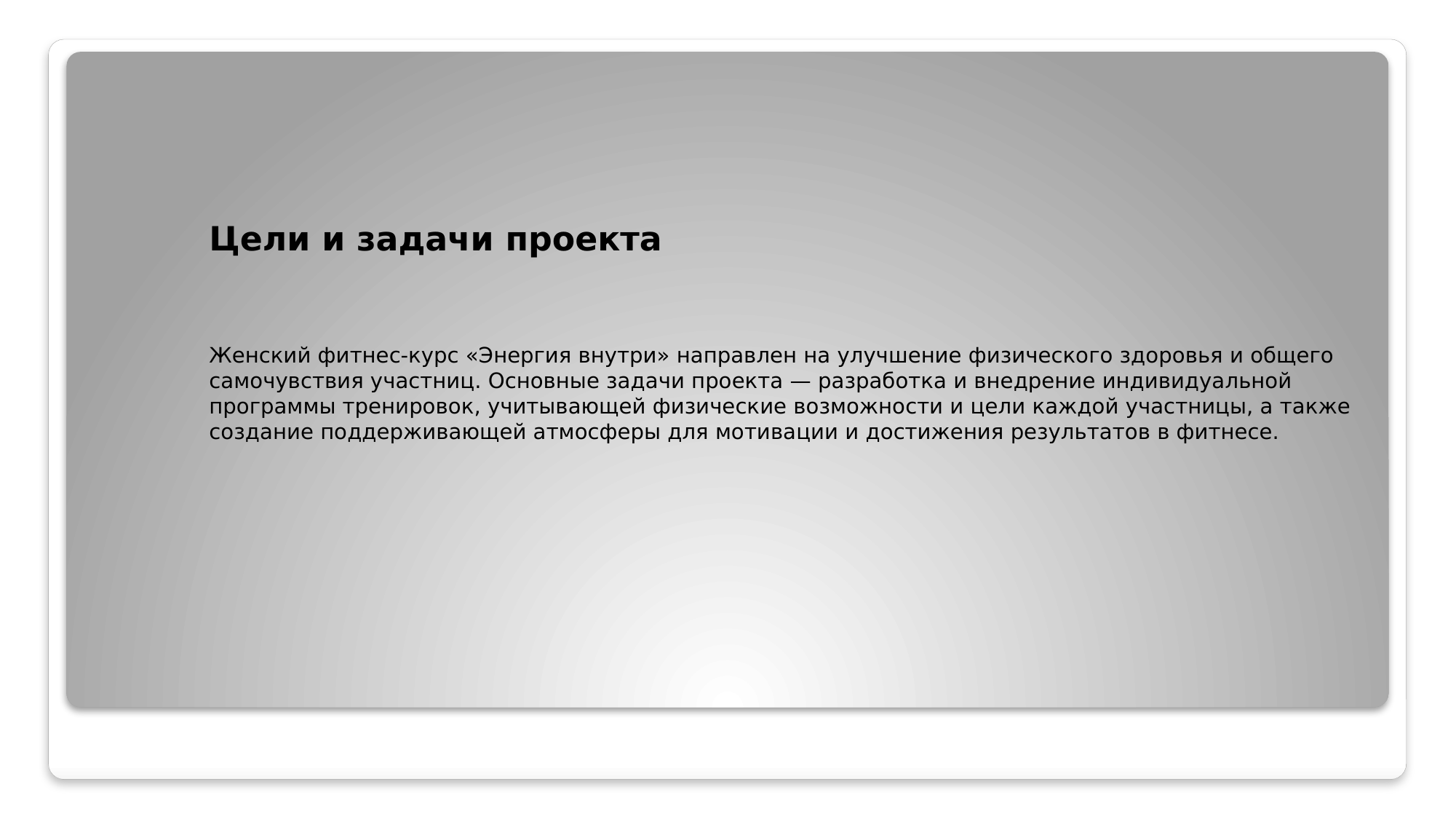

Цели и задачи проекта
Женский фитнес-курс «Энергия внутри» направлен на улучшение физического здоровья и общего самочувствия участниц. Основные задачи проекта — разработка и внедрение индивидуальной программы тренировок, учитывающей физические возможности и цели каждой участницы, а также создание поддерживающей атмосферы для мотивации и достижения результатов в фитнесе.